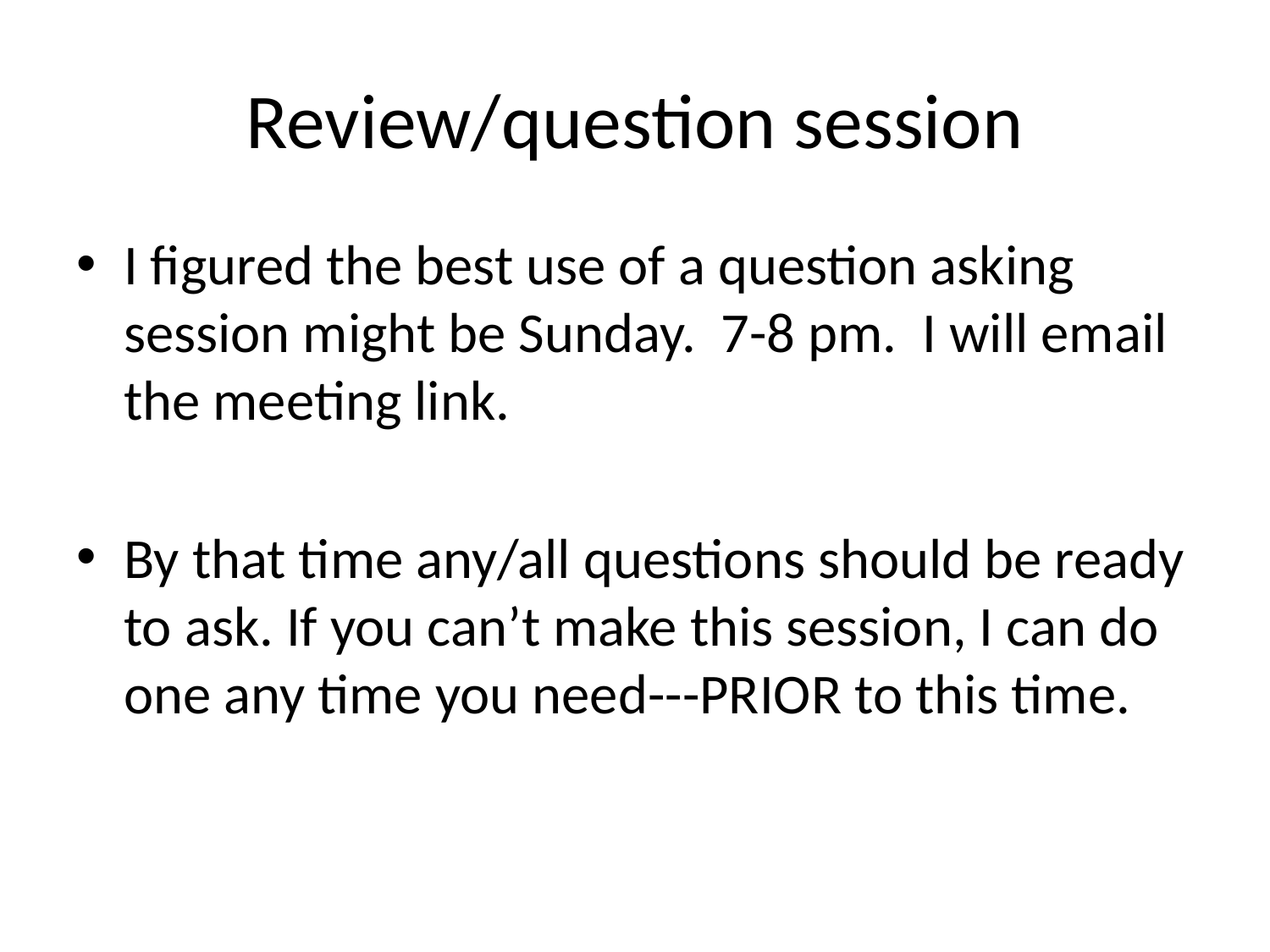

# Review/question session
I figured the best use of a question asking session might be Sunday.  7-8 pm.  I will email the meeting link.

By that time any/all questions should be ready to ask. If you can’t make this session, I can do one any time you need---PRIOR to this time.